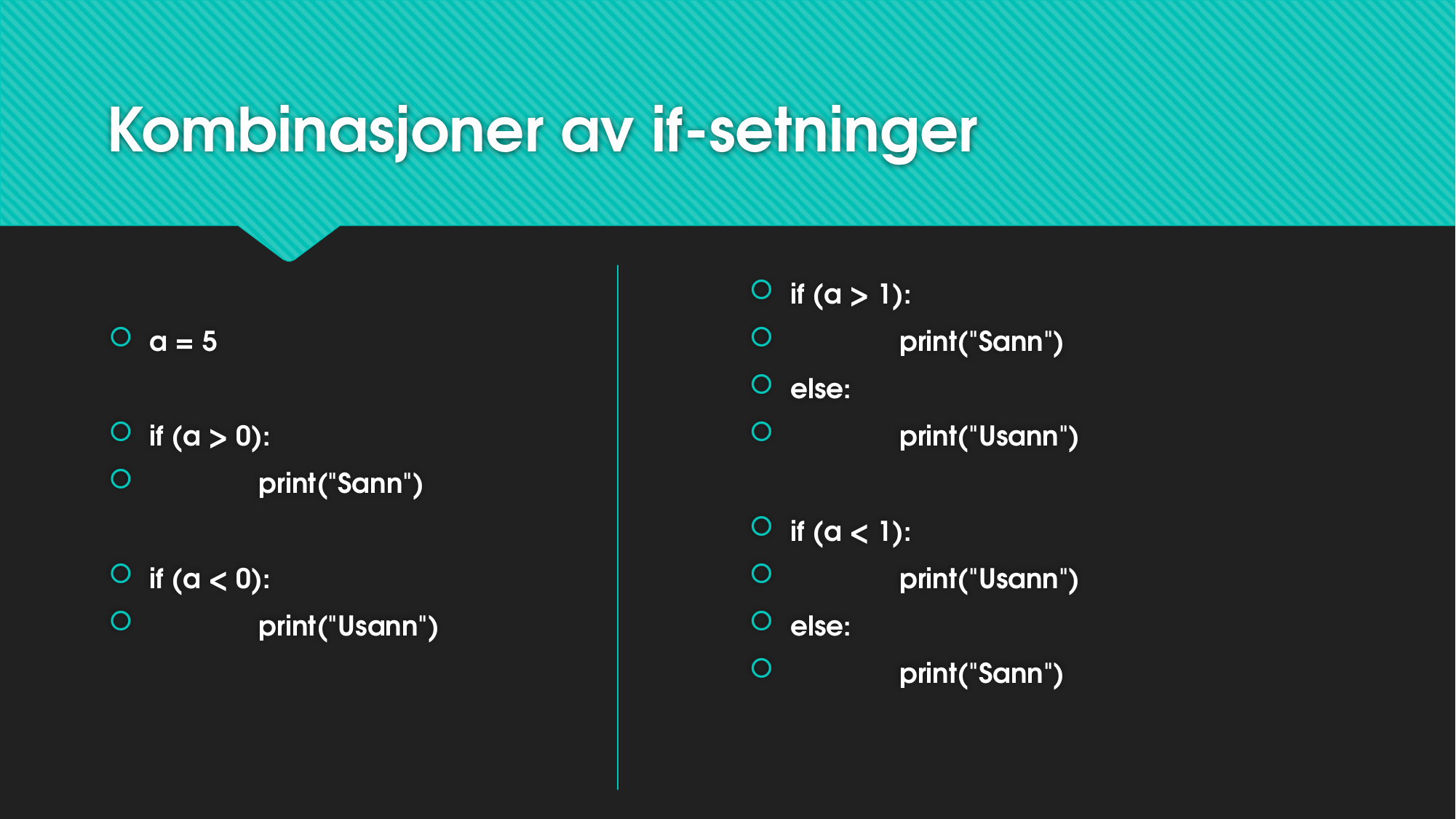

# Kombinasjoner av if-setninger
a = 5

if (a > 0):
	print("Sann")

if (a < 0):
	print("Usann")
if (a > 1):
	print("Sann")
else:
	print("Usann")

if (a < 1):
	print("Usann")
else:
	print("Sann")